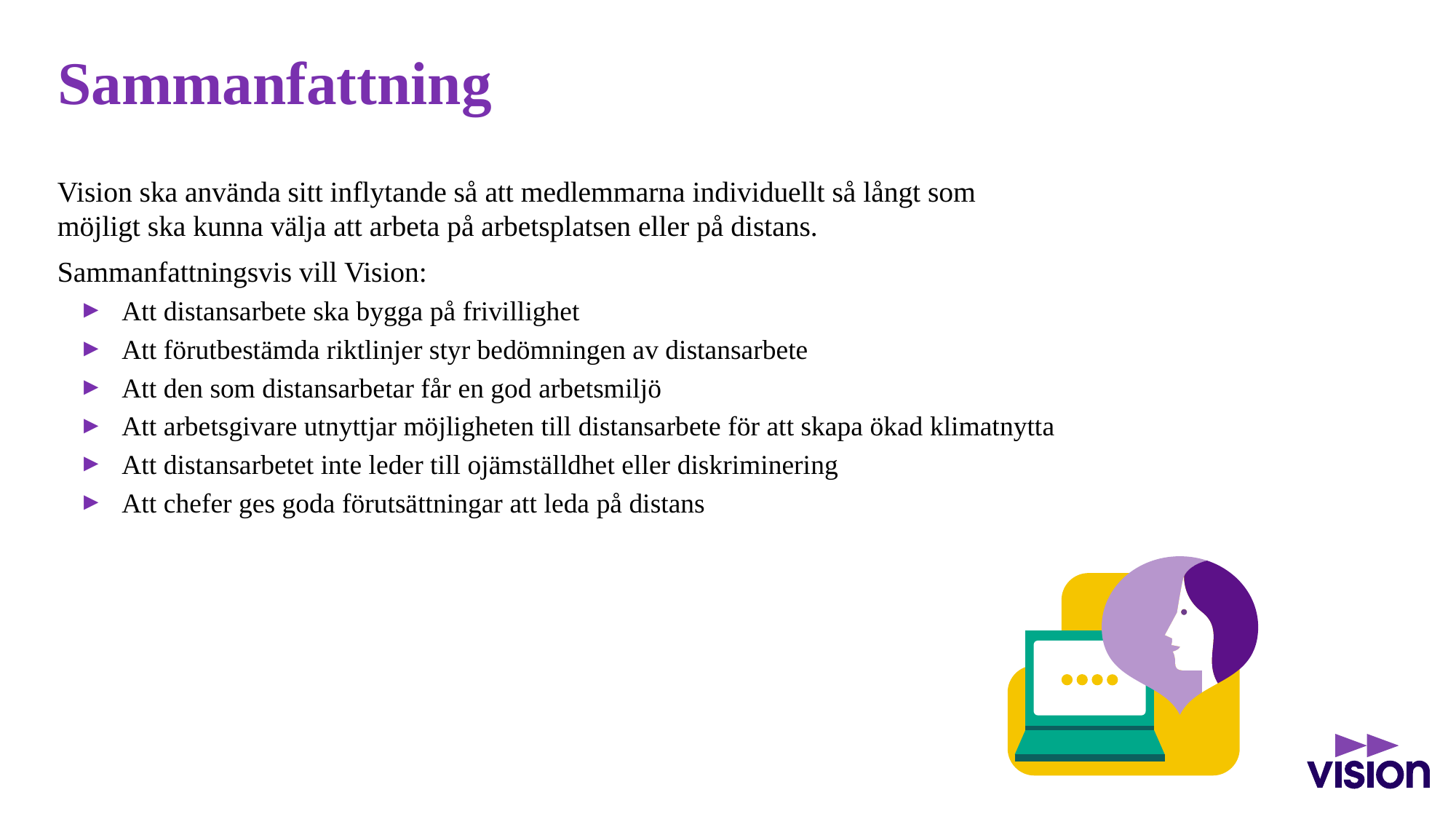

# Sammanfattning
Vision ska använda sitt inflytande så att medlemmarna individuellt så långt som möjligt ska kunna välja att arbeta på arbetsplatsen eller på distans.
Sammanfattningsvis vill Vision:
Att distansarbete ska bygga på frivillighet
Att förutbestämda riktlinjer styr bedömningen av distansarbete
Att den som distansarbetar får en god arbetsmiljö
Att arbetsgivare utnyttjar möjligheten till distansarbete för att skapa ökad klimatnytta
Att distansarbetet inte leder till ojämställdhet eller diskriminering
Att chefer ges goda förutsättningar att leda på distans